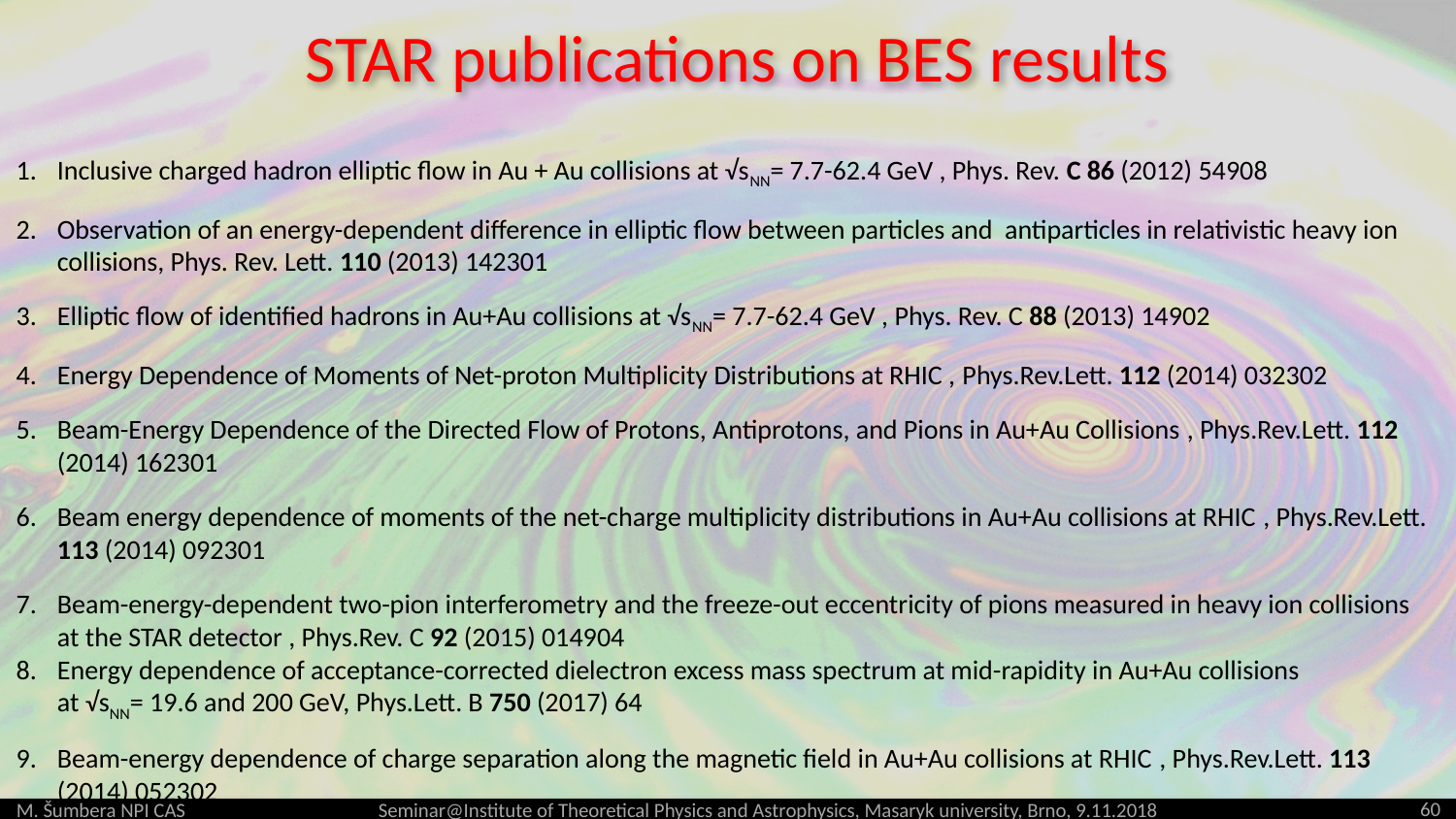

STAR publications on BES results
Inclusive charged hadron elliptic flow in Au + Au collisions at √sNN= 7.7-62.4 GeV , Phys. Rev. C 86 (2012) 54908

Observation of an energy-dependent difference in elliptic flow between particles and  antiparticles in relativistic heavy ion collisions, Phys. Rev. Lett. 110 (2013) 142301

Elliptic flow of identified hadrons in Au+Au collisions at √sNN= 7.7-62.4 GeV , Phys. Rev. C 88 (2013) 14902

Energy Dependence of Moments of Net-proton Multiplicity Distributions at RHIC , Phys.Rev.Lett. 112 (2014) 032302

Beam-Energy Dependence of the Directed Flow of Protons, Antiprotons, and Pions in Au+Au Collisions , Phys.Rev.Lett. 112 (2014) 162301

Beam energy dependence of moments of the net-charge multiplicity distributions in Au+Au collisions at RHIC , Phys.Rev.Lett. 113 (2014) 092301

Beam-energy-dependent two-pion interferometry and the freeze-out eccentricity of pions measured in heavy ion collisions at the STAR detector , Phys.Rev. C 92 (2015) 014904
Energy dependence of acceptance-corrected dielectron excess mass spectrum at mid-rapidity in Au+Au collisions at √sNN= 19.6 and 200 GeV, Phys.Lett. B 750 (2017) 64

Beam-energy dependence of charge separation along the magnetic field in Au+Au collisions at RHIC , Phys.Rev.Lett. 113 (2014) 052302
60
M. Šumbera NPI CAS                                          Seminar@Institute of Theoretical Physics and Astrophysics, Masaryk university, Brno, 9.11.2018